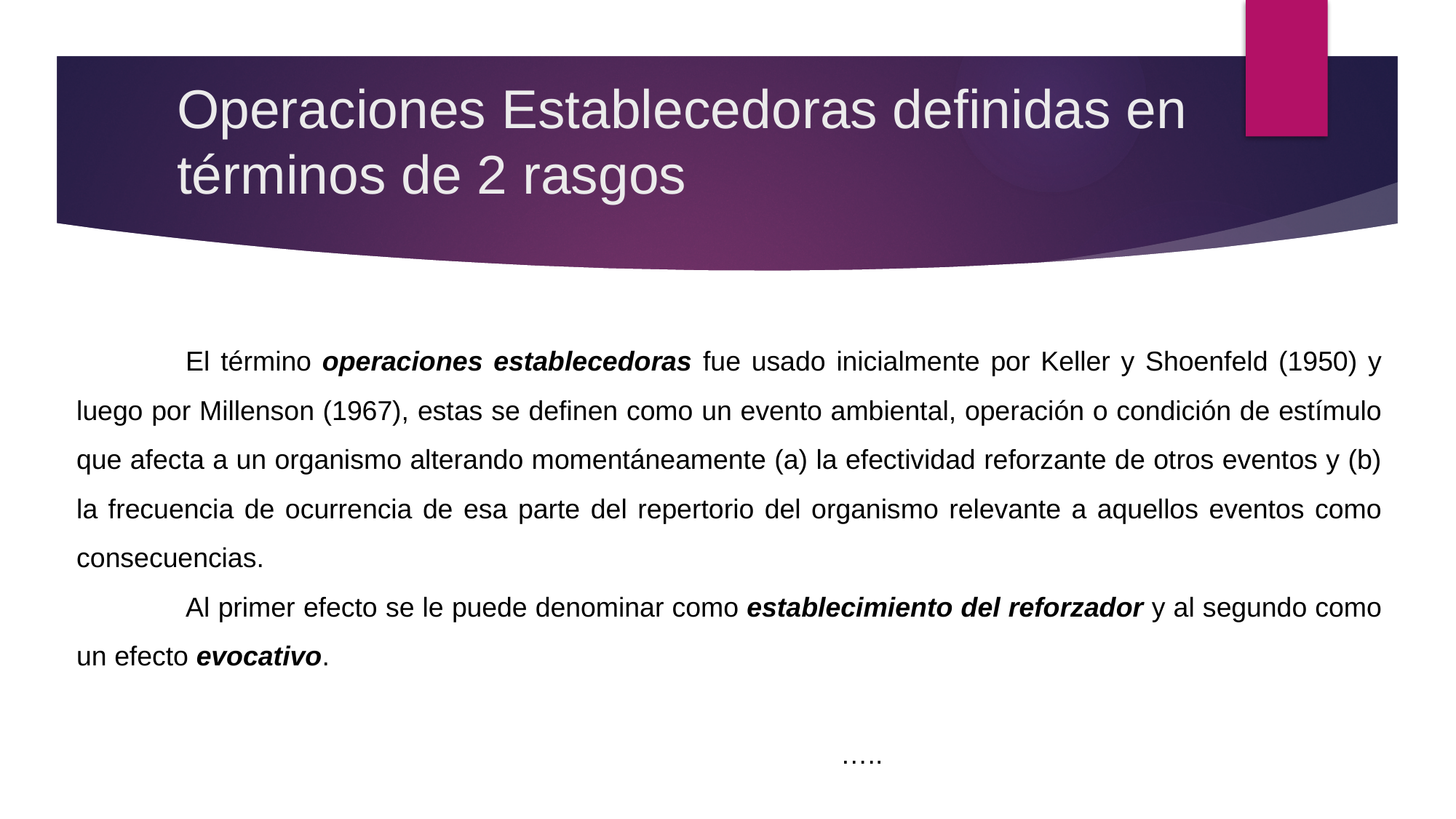

# Operaciones Establecedoras definidas en términos de 2 rasgos
	El término operaciones establecedoras fue usado inicialmente por Keller y Shoenfeld (1950) y luego por Millenson (1967), estas se definen como un evento ambiental, operación o condición de estímulo que afecta a un organismo alterando momentáneamente (a) la efectividad reforzante de otros eventos y (b) la frecuencia de ocurrencia de esa parte del repertorio del organismo relevante a aquellos eventos como consecuencias.
	Al primer efecto se le puede denominar como establecimiento del reforzador y al segundo como un efecto evocativo.
																		…..